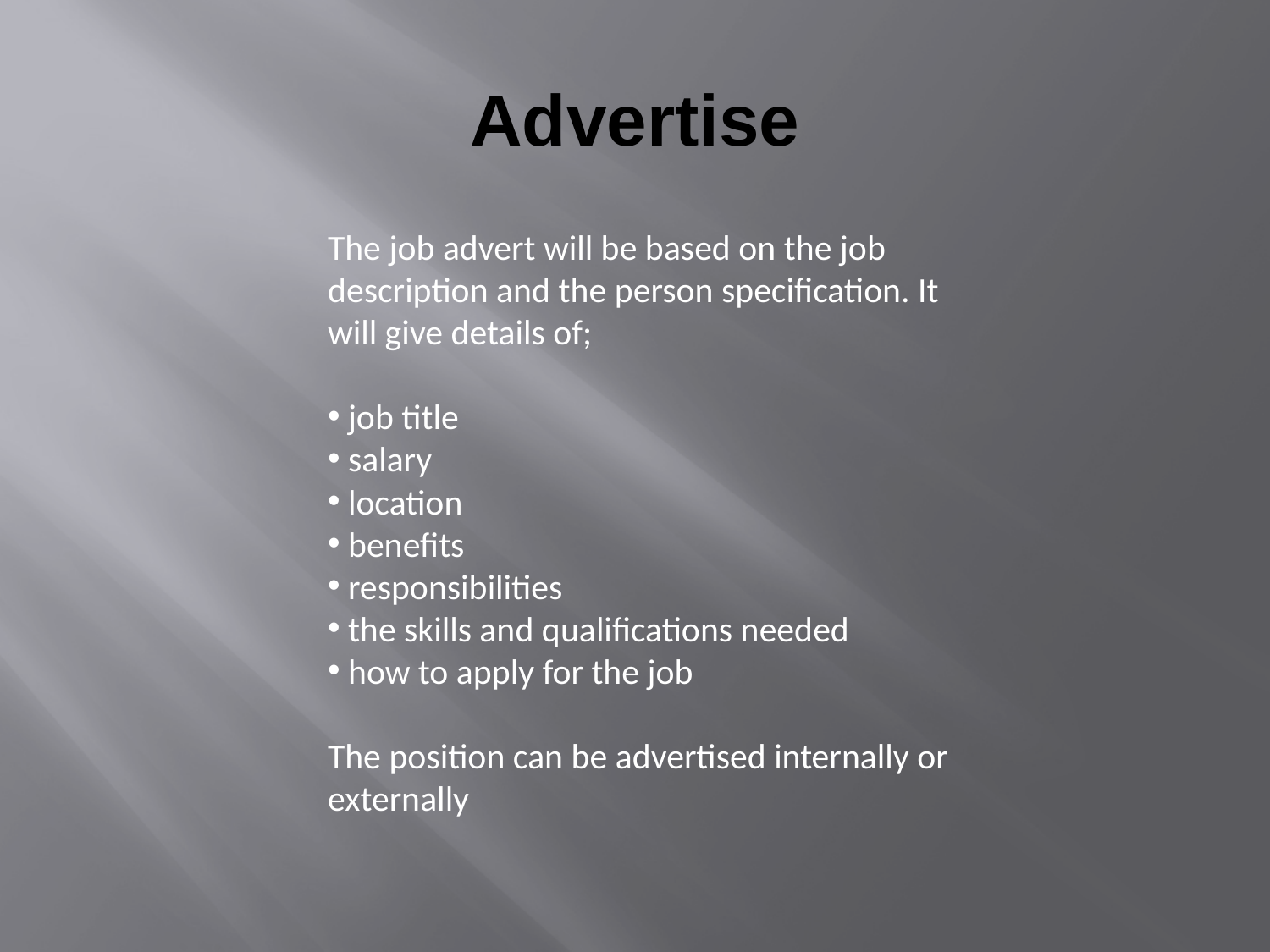

# Advertise
The job advert will be based on the job description and the person specification. It will give details of;

 job title
 salary
 location
 benefits
 responsibilities
 the skills and qualifications needed
 how to apply for the job

The position can be advertised internally or externally